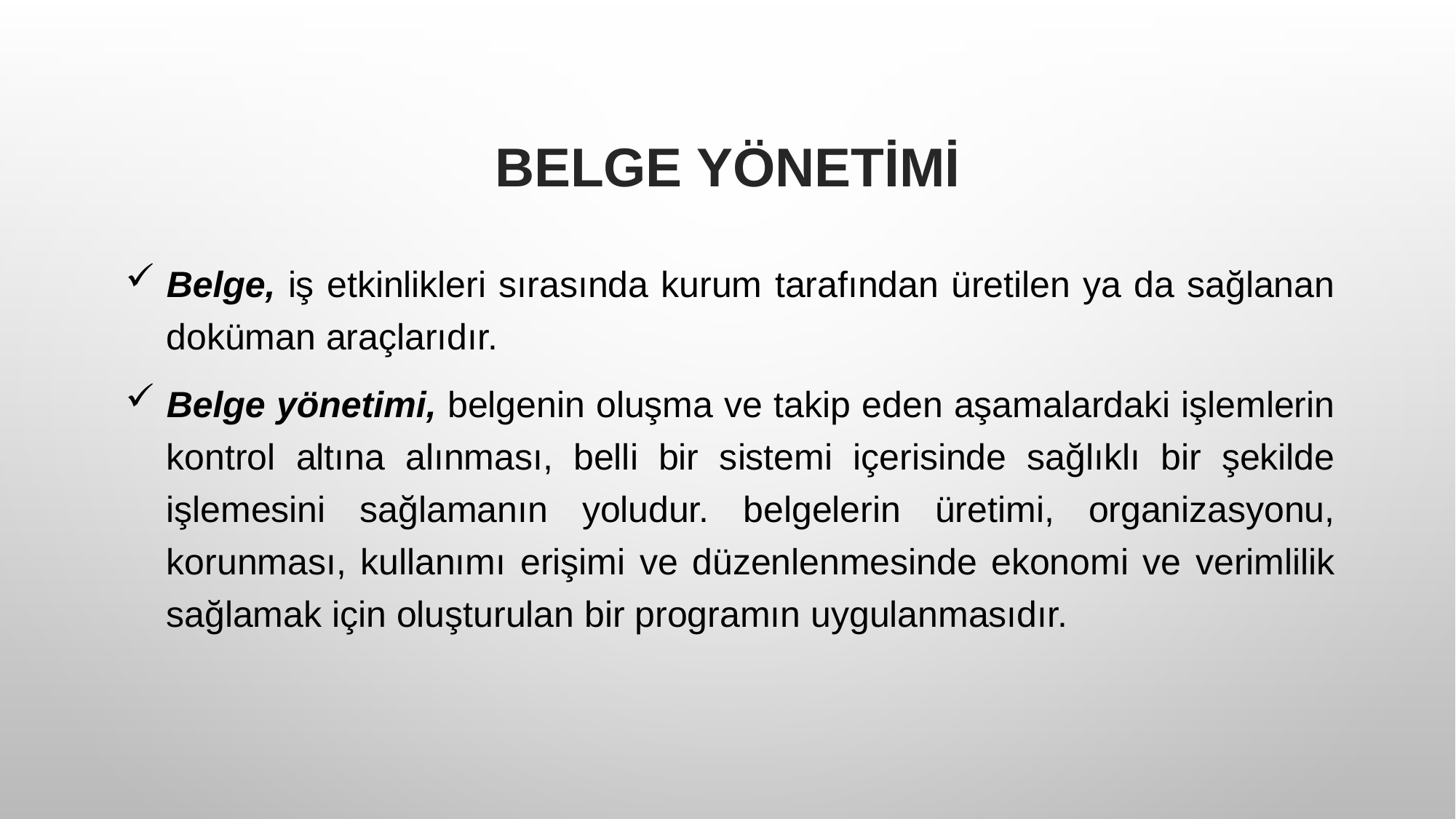

# BELGE YÖNETİMİ
Belge, iş etkinlikleri sırasında kurum tarafından üretilen ya da sağlanan doküman araçlarıdır.
Belge yönetimi, belgenin oluşma ve takip eden aşamalardaki işlemlerin kontrol altına alınması, belli bir sistemi içerisinde sağlıklı bir şekilde işlemesini sağlamanın yoludur. belgelerin üretimi, organizasyonu, korunması, kullanımı erişimi ve düzenlenmesinde ekonomi ve verimlilik sağlamak için oluşturulan bir programın uygulanmasıdır.